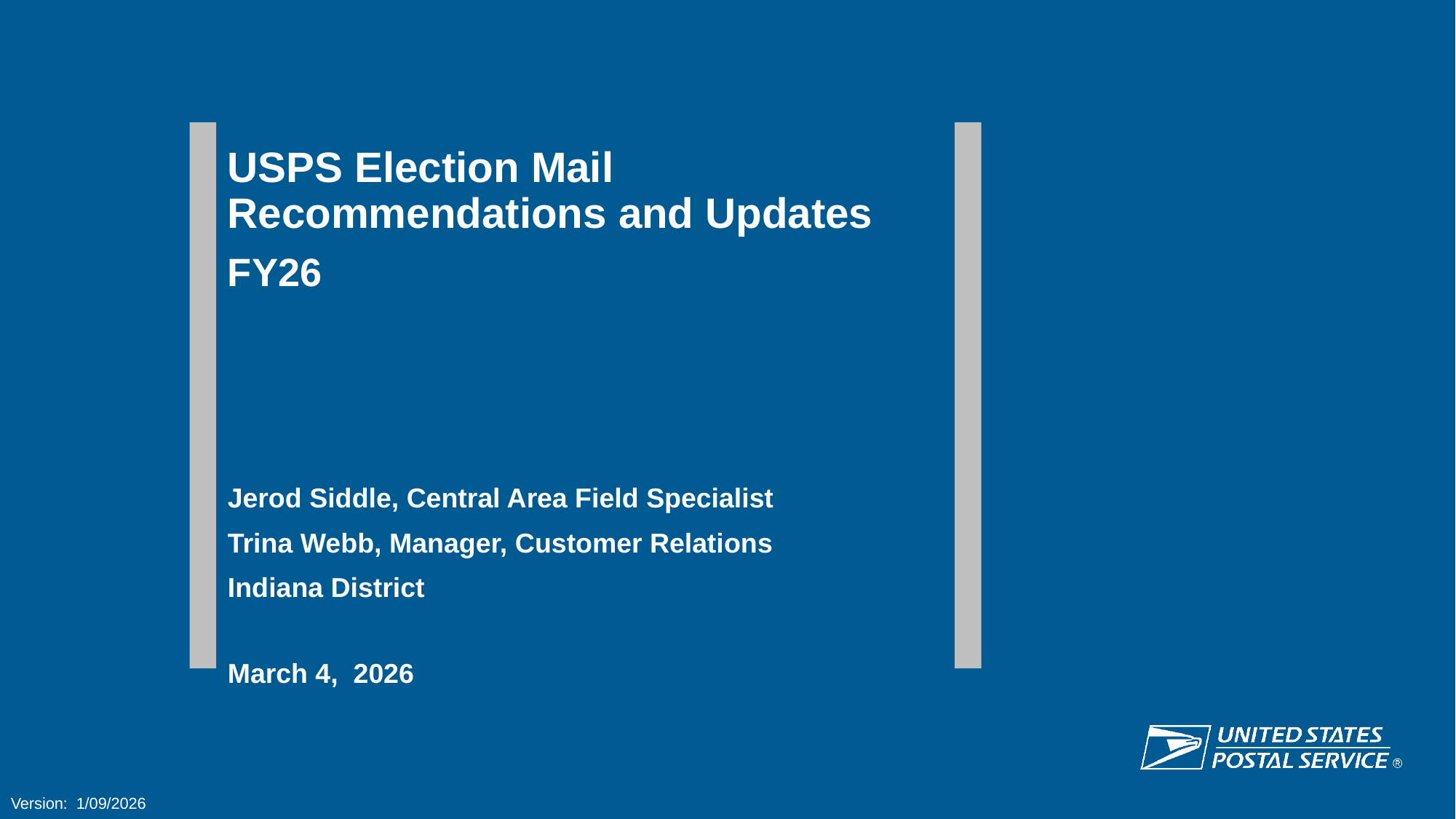

USPS Election Mail  Recommendations and Updates
FY26

Jerod Siddle, Central Area Field Specialist
Trina Webb, Manager, Customer Relations
Indiana District

March 4,  2026
Version:  1/09/2026